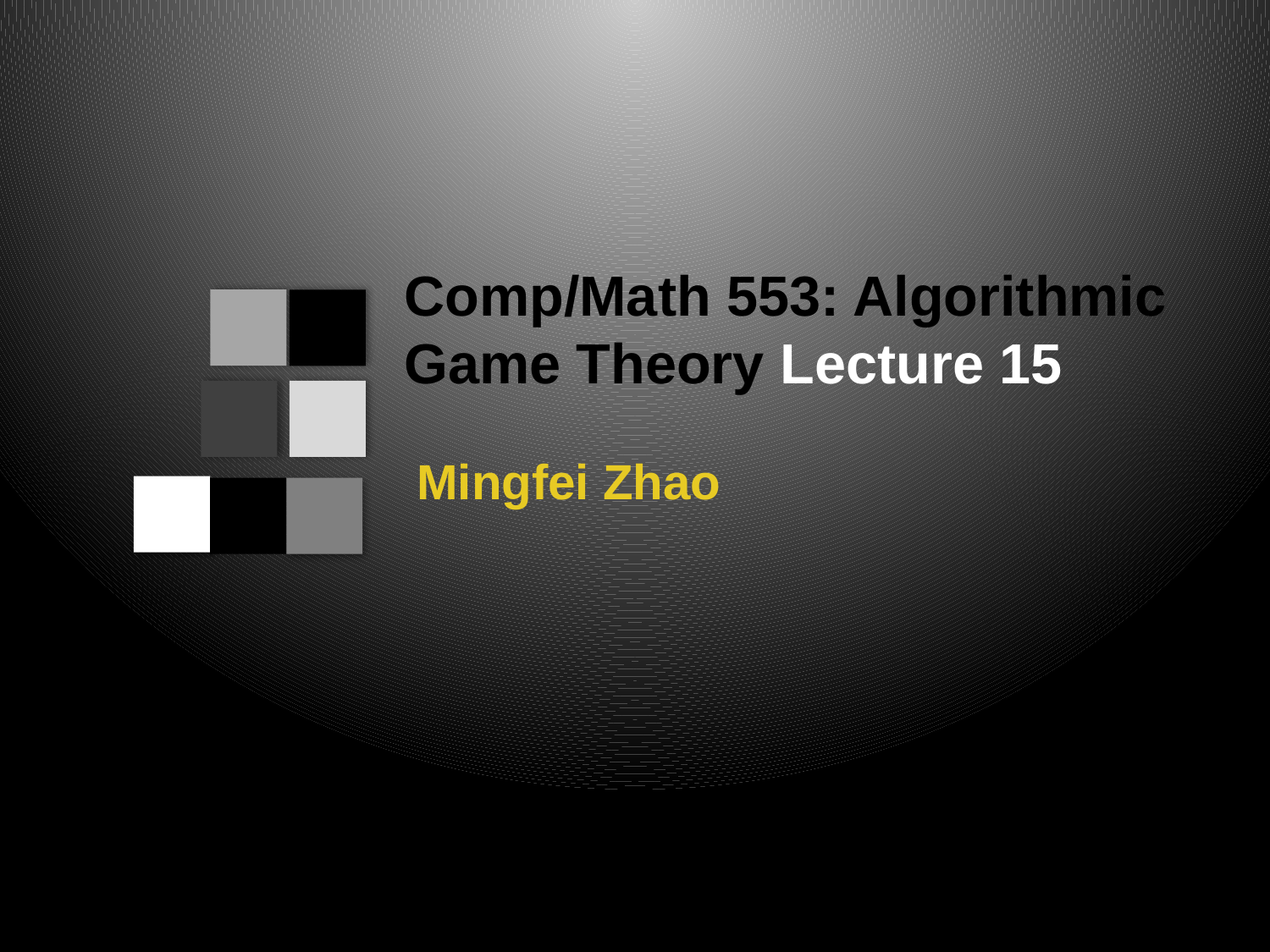

Comp/Math 553: Algorithmic Game Theory Lecture 15
Mingfei Zhao